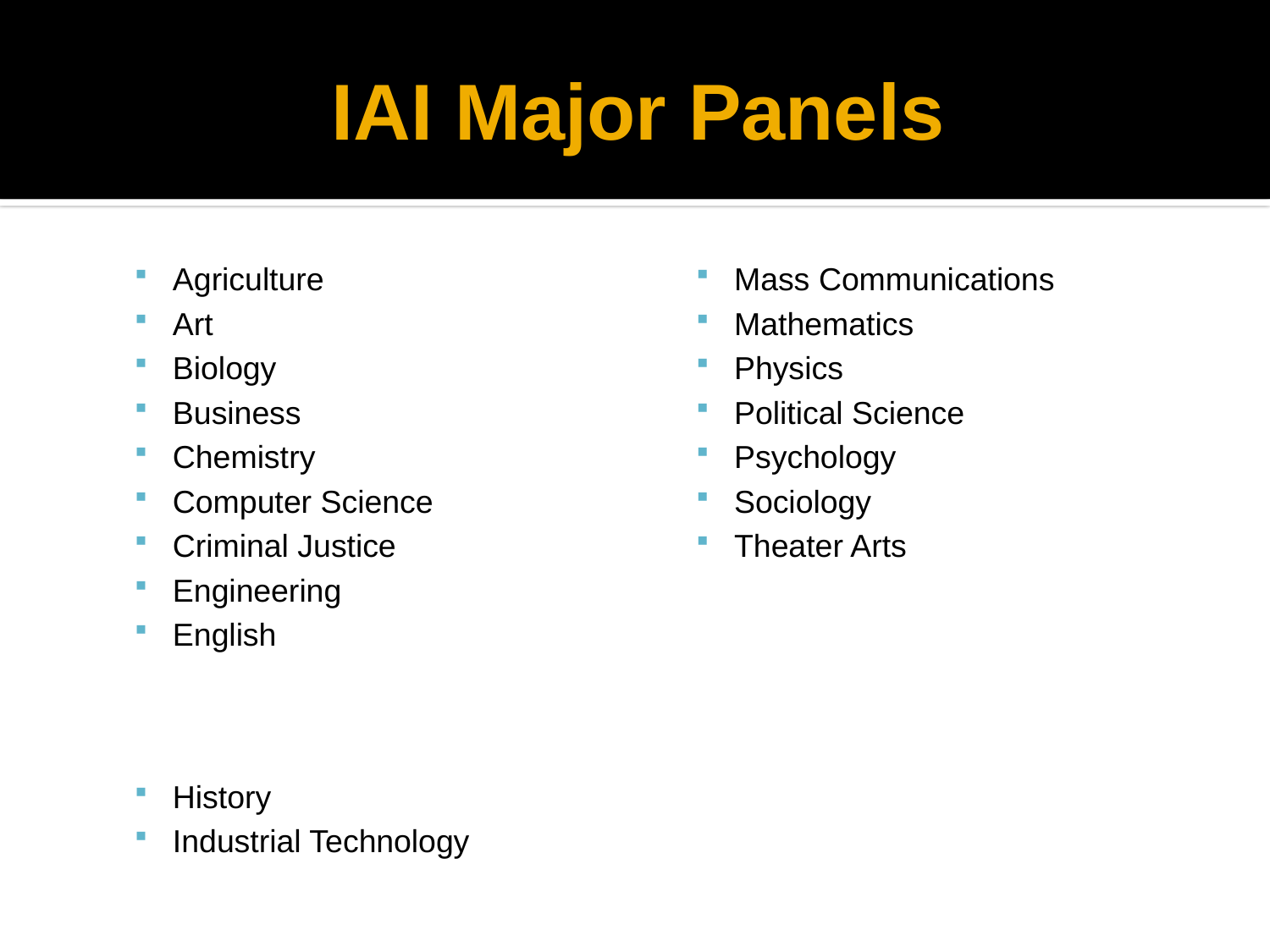

# IAI Major Panels
Agriculture
Art
Biology
Business
Chemistry
Computer Science
Criminal Justice
Engineering
English

History
Industrial Technology
Mass Communications
Mathematics
Physics
Political Science
Psychology
Sociology
Theater Arts